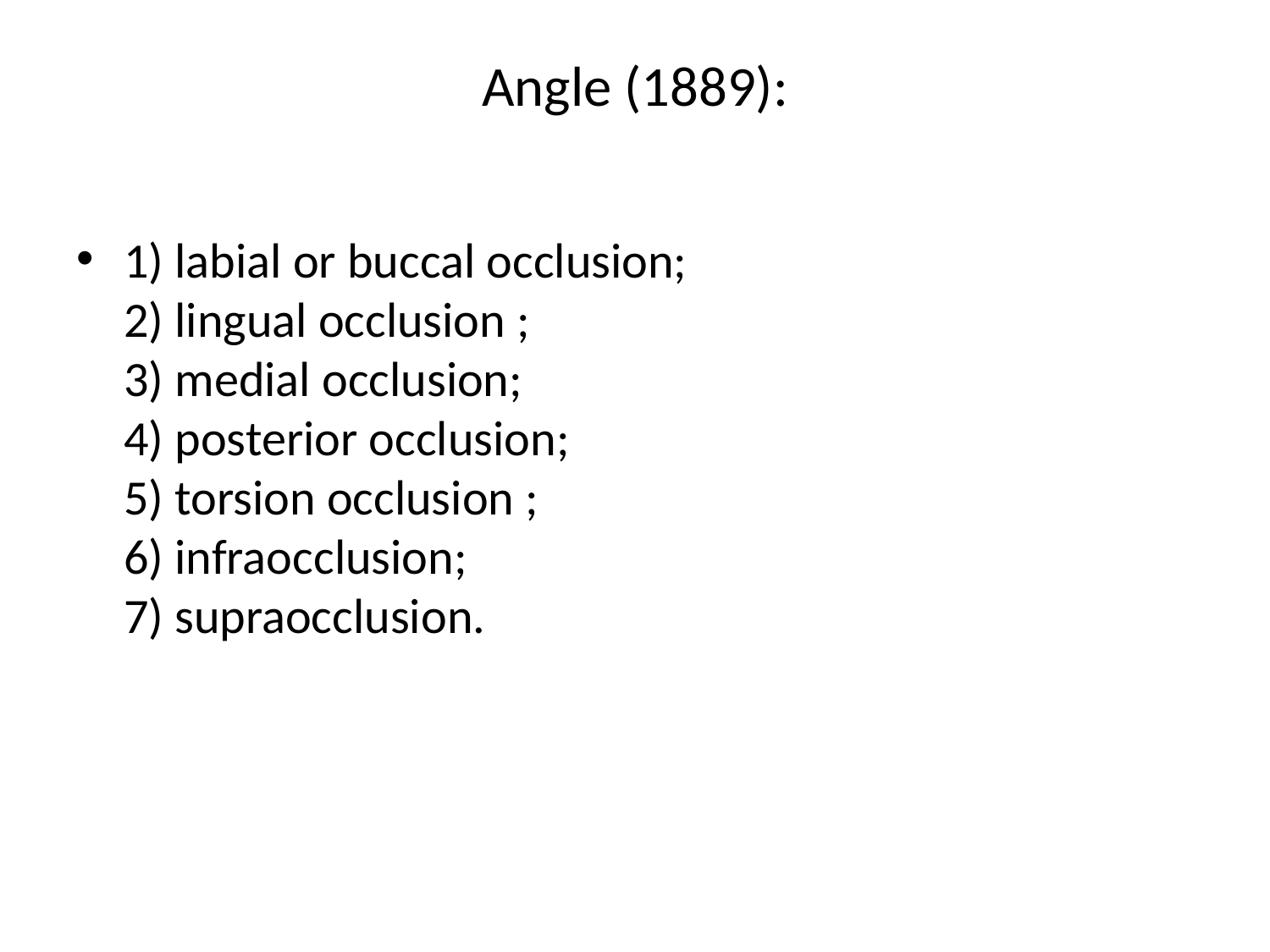

# Angle (1889):
1) labial or buccal occlusion;
2) lingual occlusion ;
3) medial occlusion;
4) posterior occlusion;
5) torsion occlusion ;
6) infraocclusion;
7) supraocclusion.